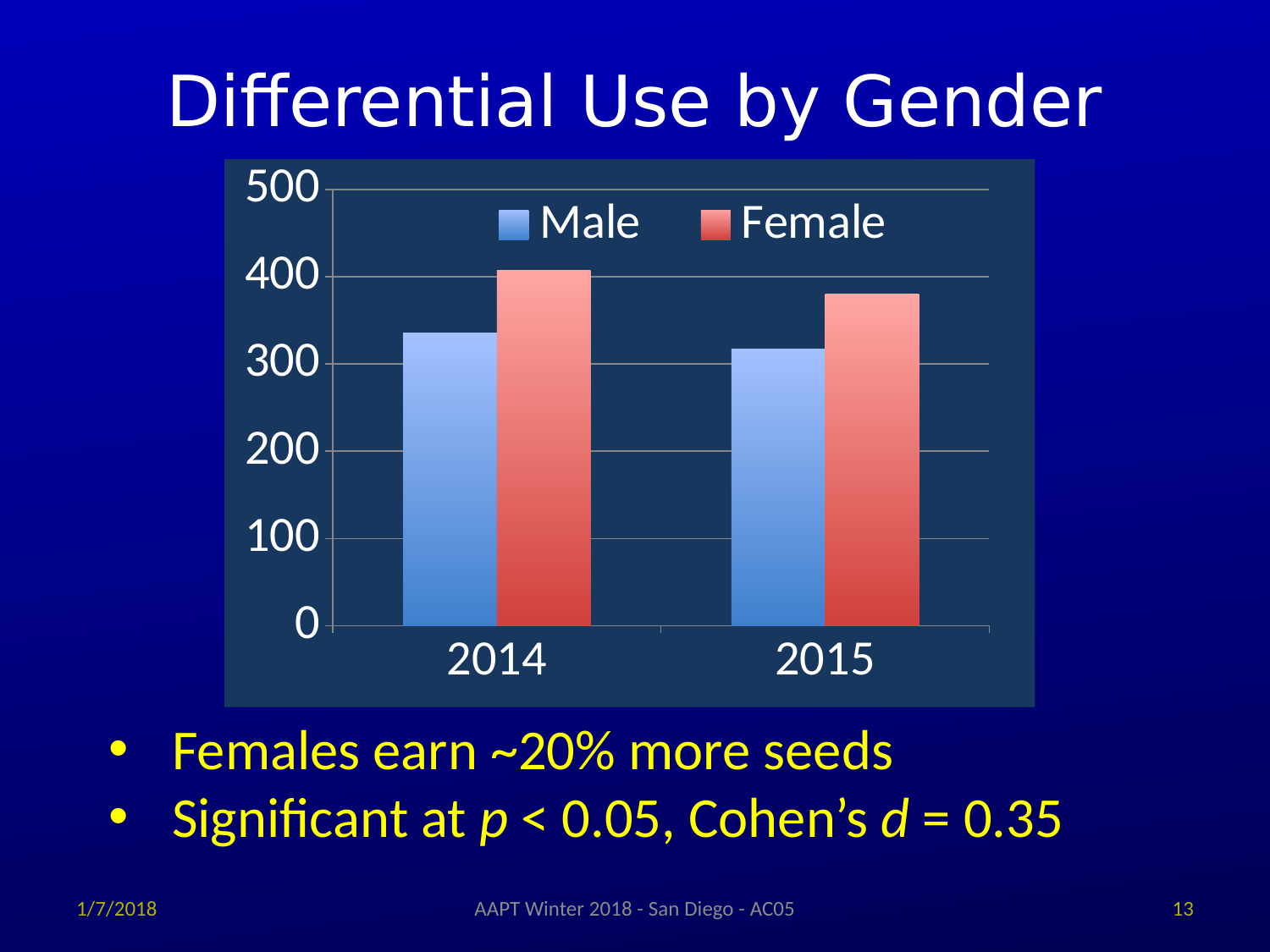

# Differential Use by Gender

### Chart

| Category | Male | Female |
|---|---|---|
| 2014.0 | 335.0 | 407.0 |
| 2015.0 | 317.0 | 380.0 |
Females earn ~20% more seeds
Significant at p < 0.05, Cohen’s d = 0.35
1/7/2018
AAPT Winter 2018 - San Diego - AC05
13